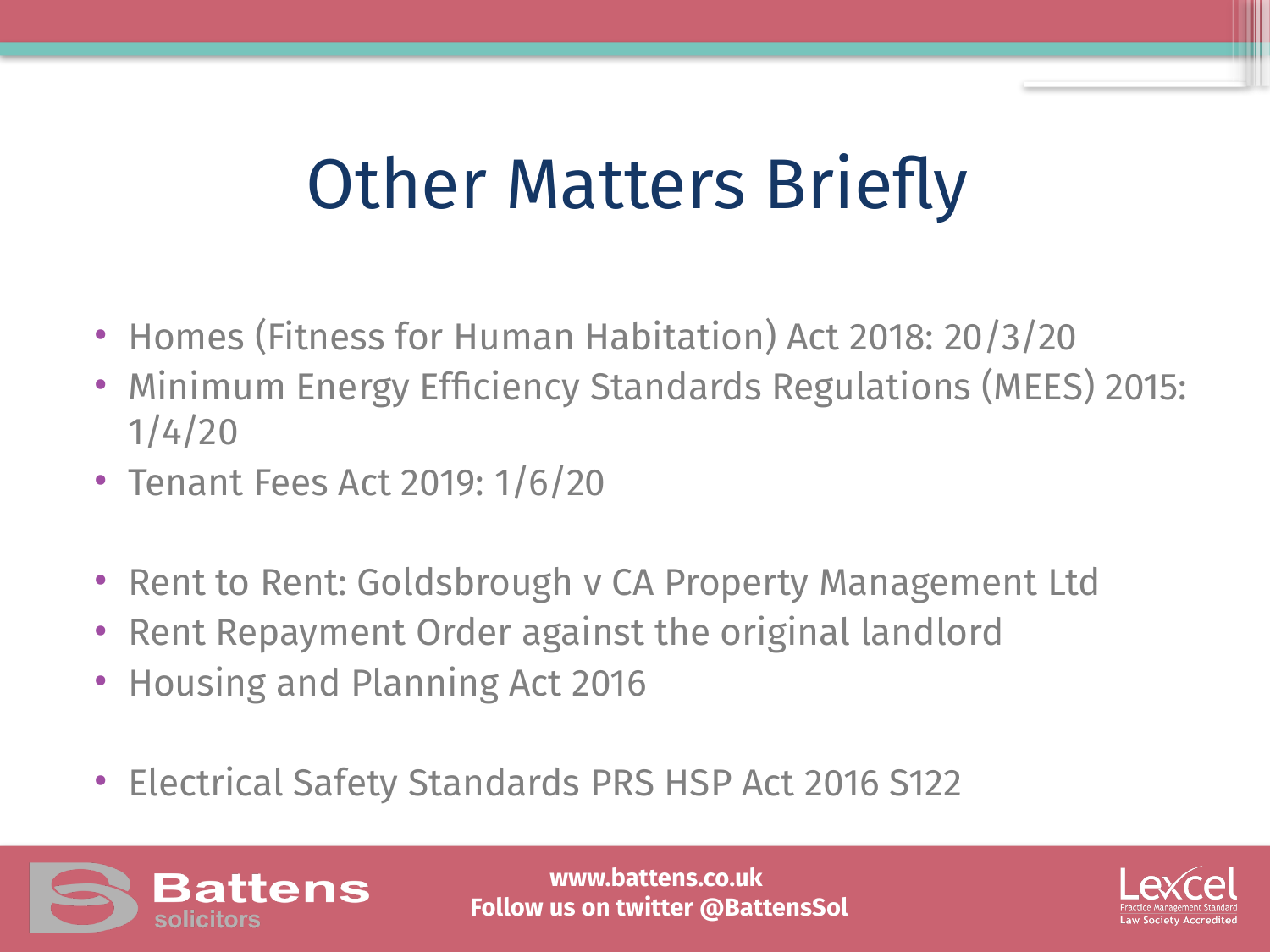

# Other Matters Briefly
Homes (Fitness for Human Habitation) Act 2018: 20/3/20
Minimum Energy Efficiency Standards Regulations (MEES) 2015: 1/4/20
Tenant Fees Act 2019: 1/6/20

Rent to Rent: Goldsbrough v CA Property Management Ltd
Rent Repayment Order against the original landlord
Housing and Planning Act 2016

Electrical Safety Standards PRS HSP Act 2016 S122